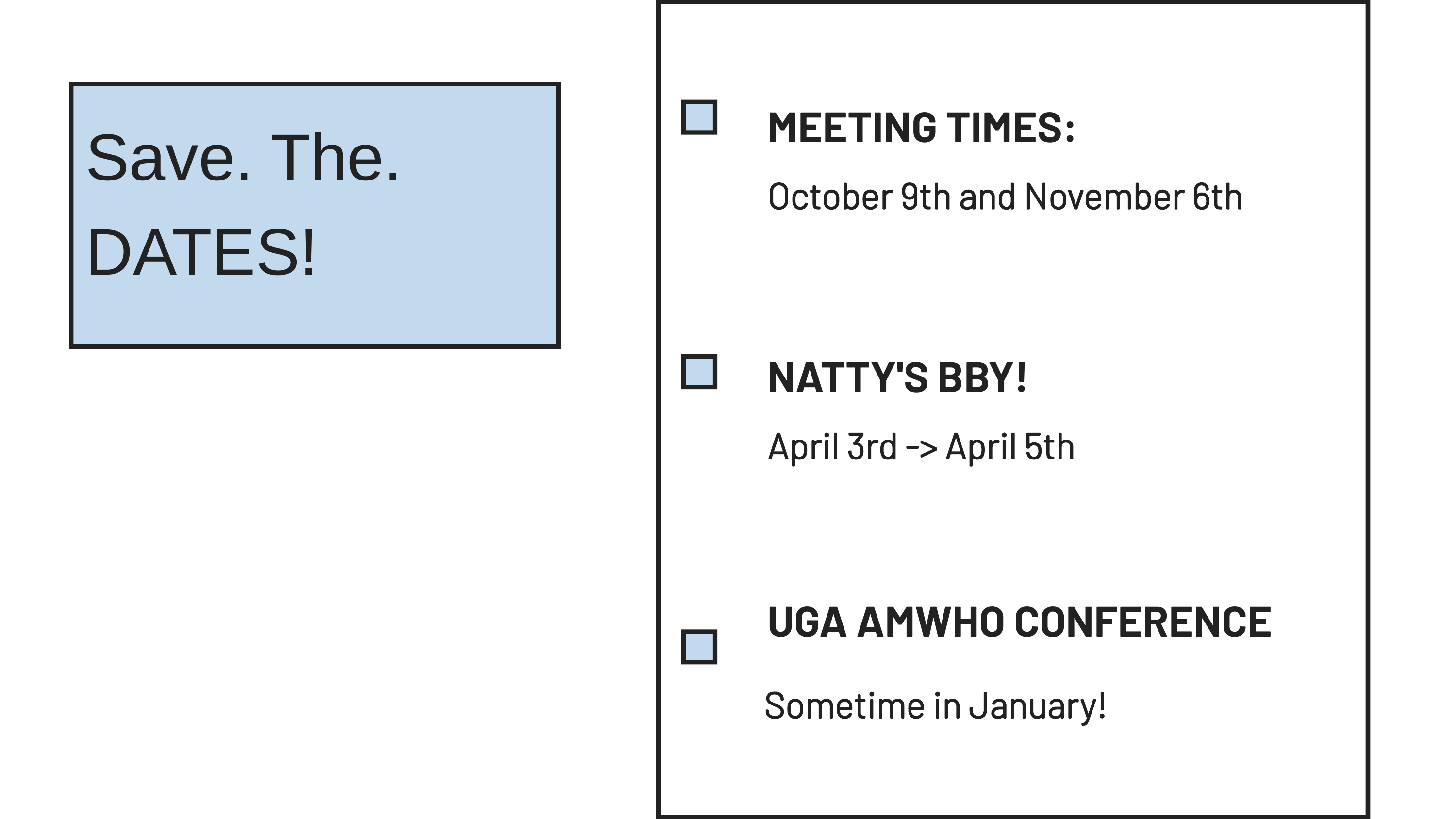

MEETING TIMES:
October 9th and November 6th
Save. The.
DATES!

NATTY'S BBY!
April 3rd -> April 5th

UGA AMWHO CONFERENCE
Sometime in January!